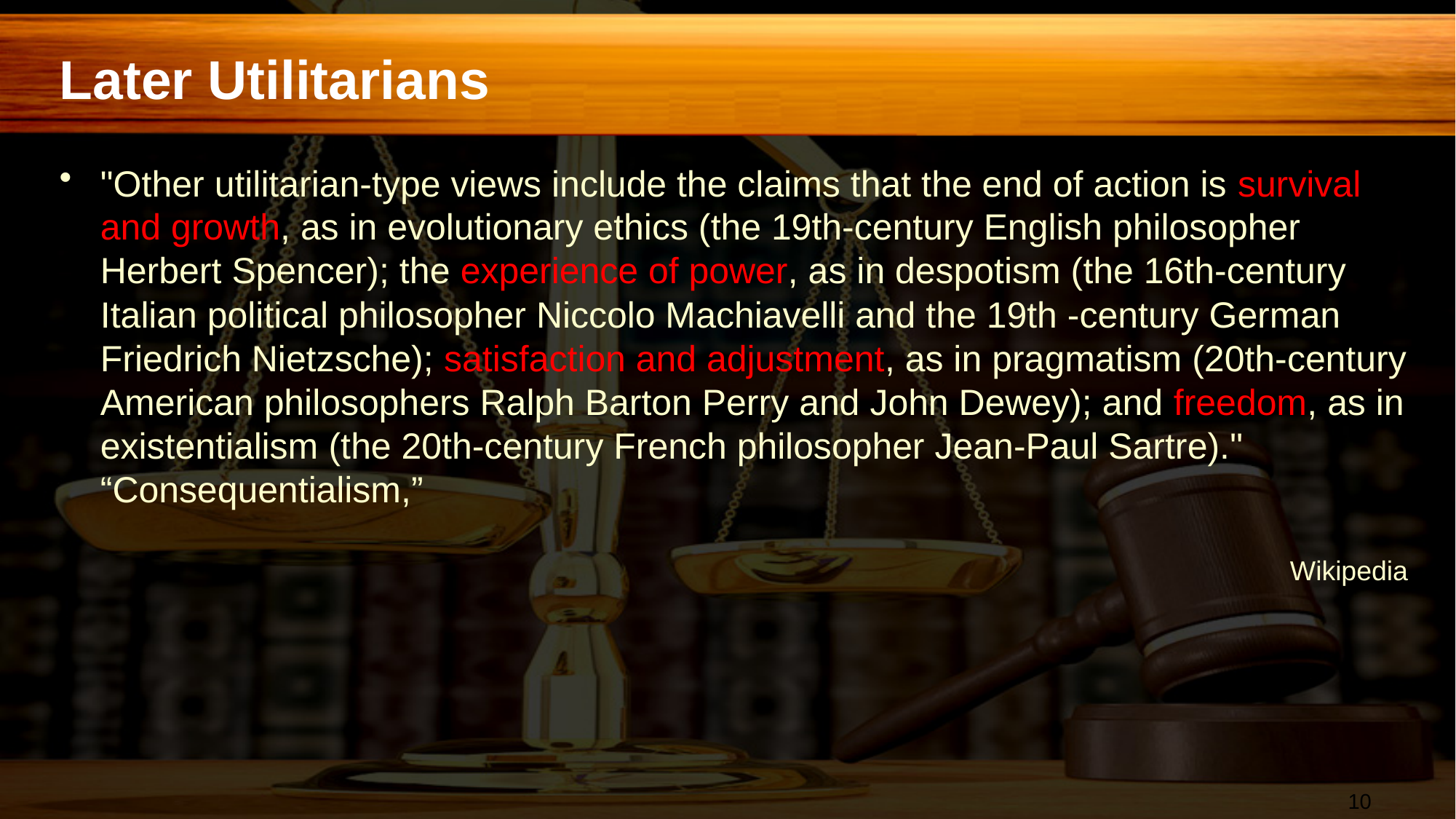

# Later Utilitarians
"Other utilitarian-type views include the claims that the end of action is survival and growth, as in evolutionary ethics (the 19th-century English philosopher Herbert Spencer); the experience of power, as in despotism (the 16th-century Italian political philosopher Niccolo Machiavelli and the 19th -century German Friedrich Nietzsche); satisfaction and adjustment, as in pragmatism (20th-century American philosophers Ralph Barton Perry and John Dewey); and freedom, as in existentialism (the 20th-century French philosopher Jean-Paul Sartre)." “Consequentialism,”

Wikipedia
10